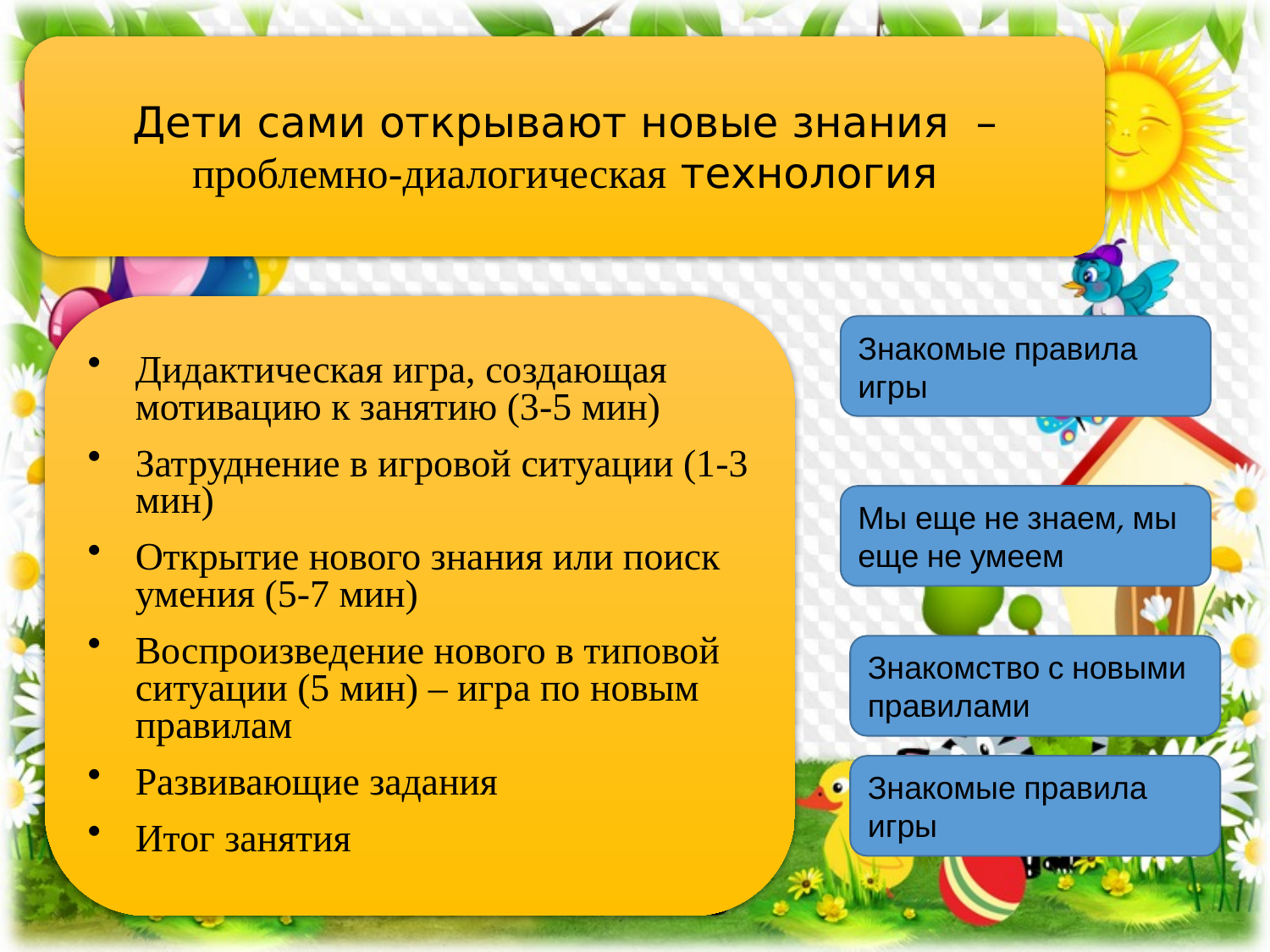

Дети сами открывают новые знания  – проблемно-диалогическая технология
Дидактическая игра, создающая мотивацию к занятию (3-5 мин)
Затруднение в игровой ситуации (1-3 мин)
Открытие нового знания или поиск умения (5-7 мин)
Воспроизведение нового в типовой ситуации (5 мин) – игра по новым правилам
Развивающие задания
Итог занятия
Знакомые правила игры
Мы еще не знаем, мы еще не умеем
Знакомство с новыми правилами
Знакомые правила игры